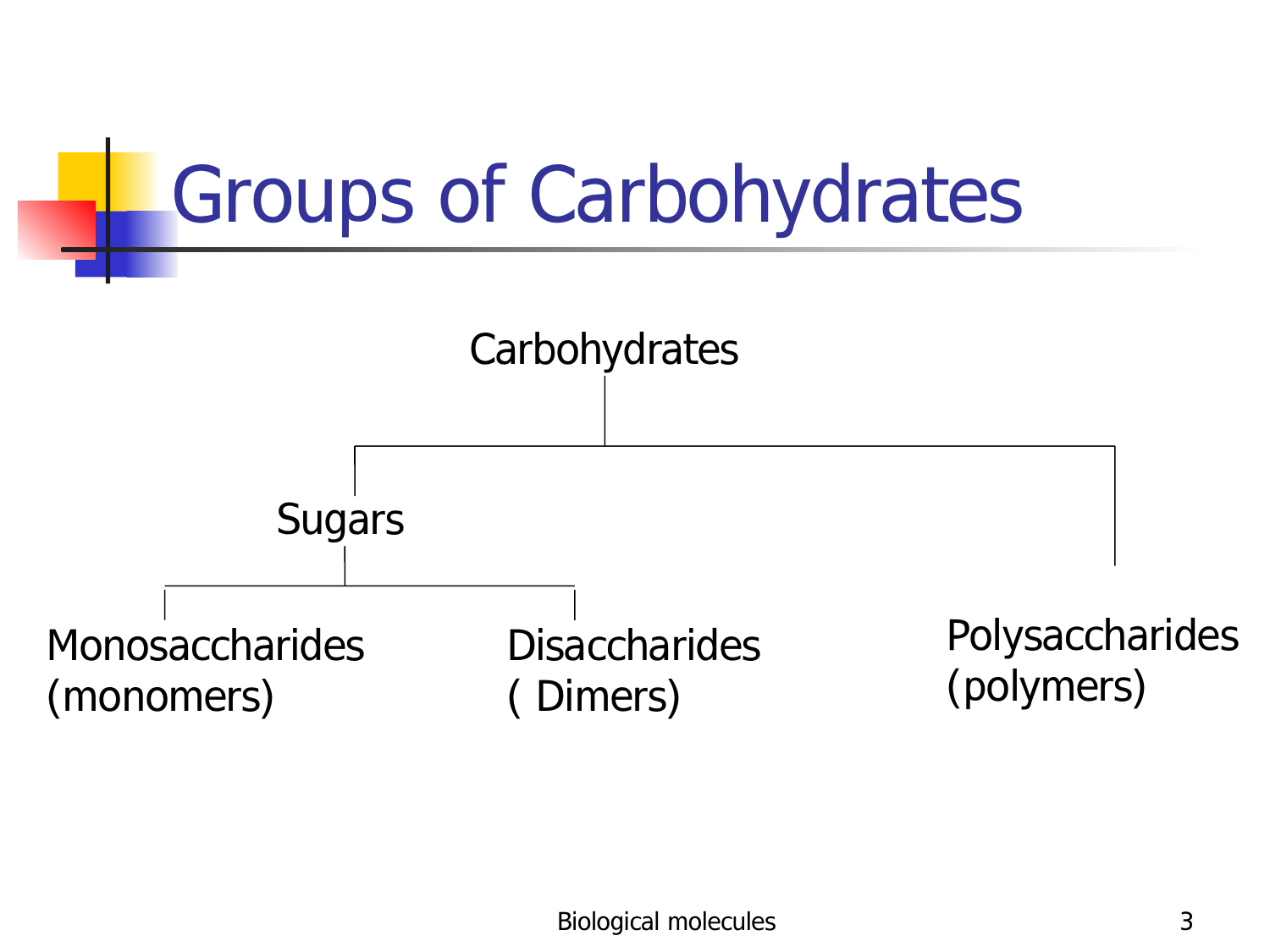

Biological molecules
3
# Groups of Carbohydrates
Carbohydrates

Sugars

Polysaccharides (polymers)
Monosaccharides (monomers)
Disaccharides( Dimers)